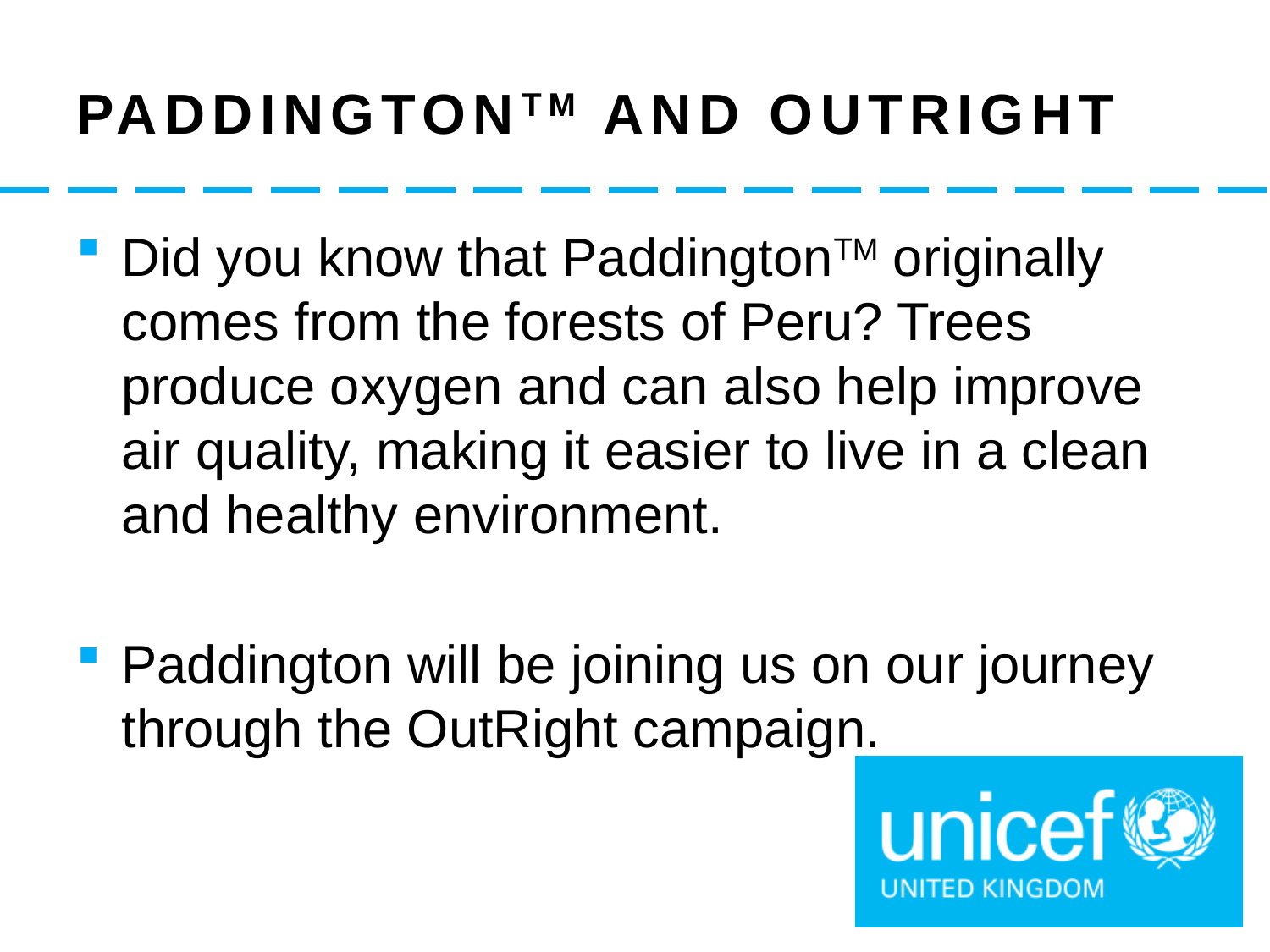

# PaddingtonTM and outright
Did you know that PaddingtonTM originally comes from the forests of Peru? Trees produce oxygen and can also help improve air quality, making it easier to live in a clean and healthy environment.

Paddington will be joining us on our journey through the OutRight campaign.